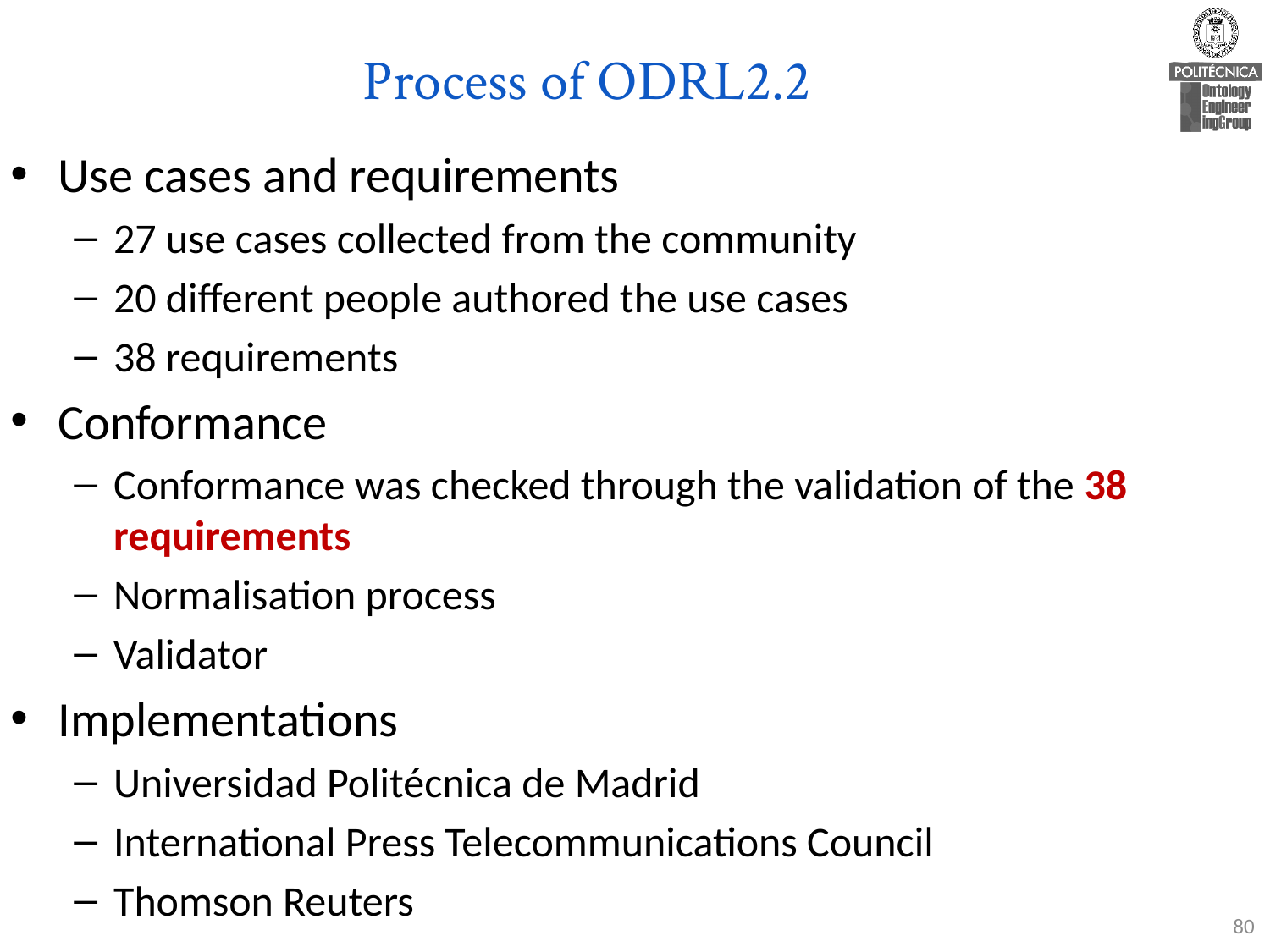

# Process of ODRL2.2
Use cases and requirements
27 use cases collected from the community
20 different people authored the use cases
38 requirements
Conformance
Conformance was checked through the validation of the 38 requirements
Normalisation process
Validator
Implementations
Universidad Politécnica de Madrid
International Press Telecommunications Council
Thomson Reuters

80